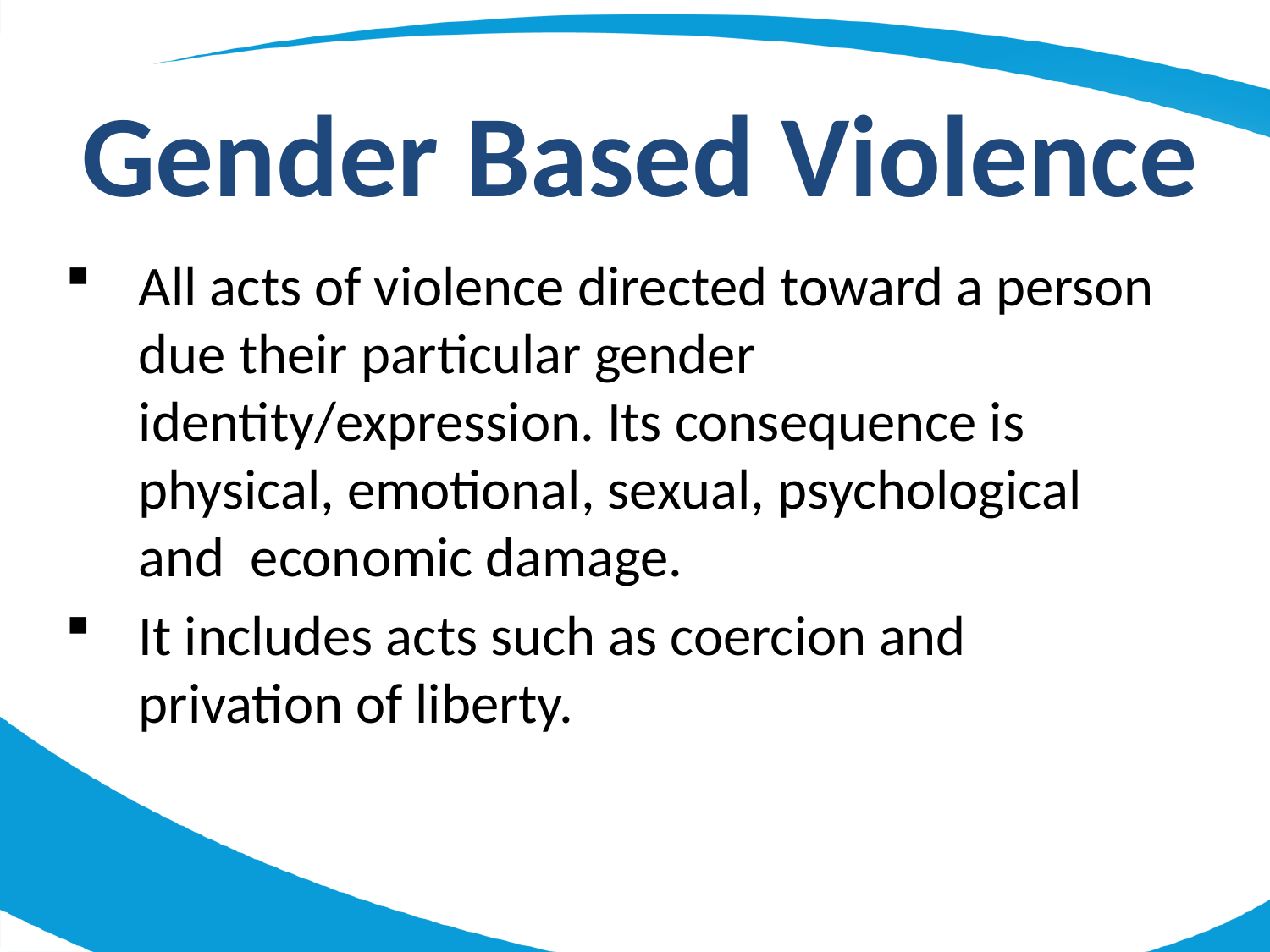

Gender Based Violence
All acts of violence directed toward a person due their particular gender identity/expression. Its consequence is physical, emotional, sexual, psychological and  economic damage.
It includes acts such as coercion and privation of liberty.